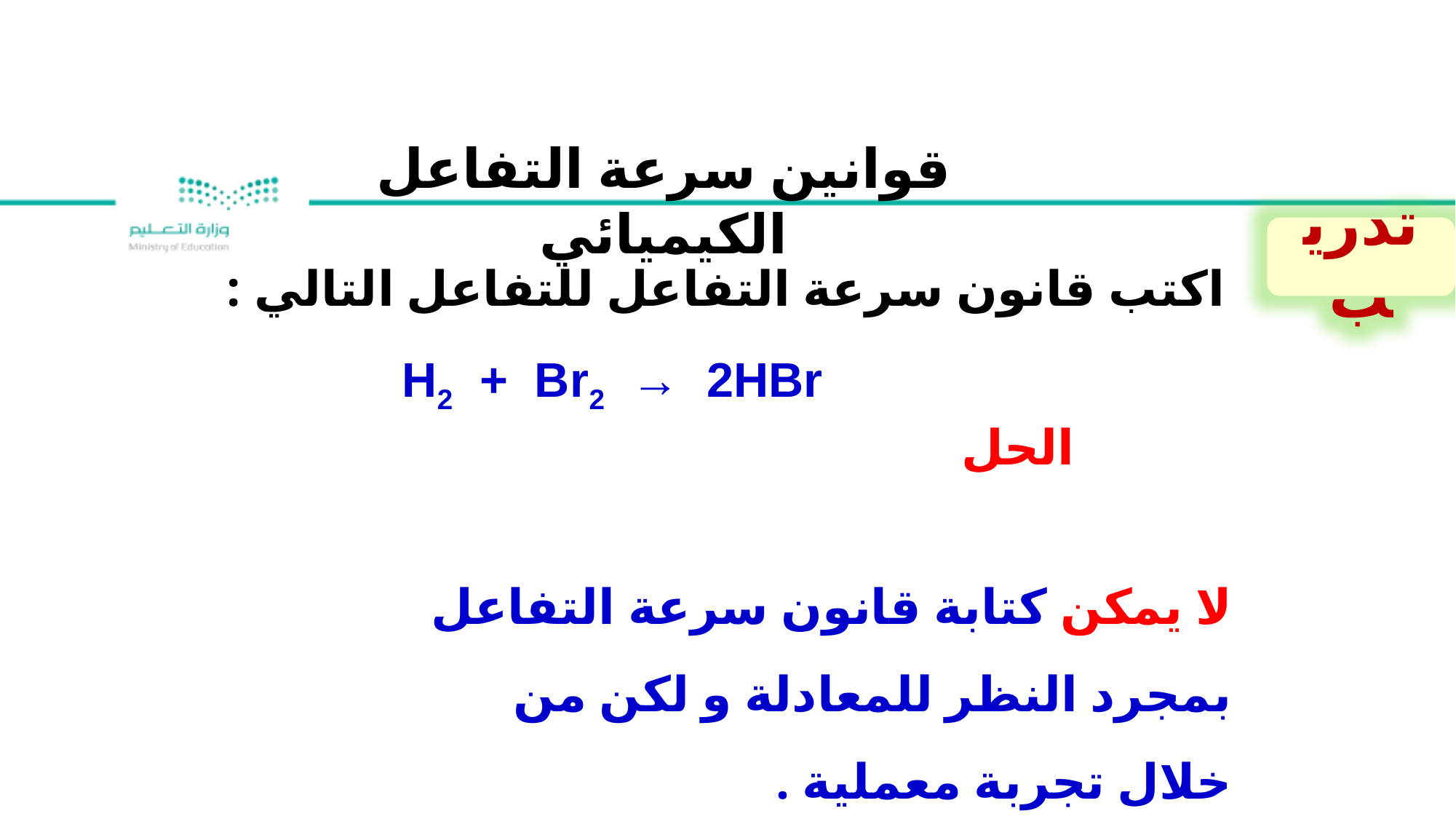

قوانين سرعة التفاعل الكيميائي
تدريب
اكتب قانون سرعة التفاعل للتفاعل التالي :
H2  +  Br2  →  2HBr

الحل
لا يمكن كتابة قانون سرعة التفاعل بمجرد النظر للمعادلة و لكن من خلال تجربة معملية .